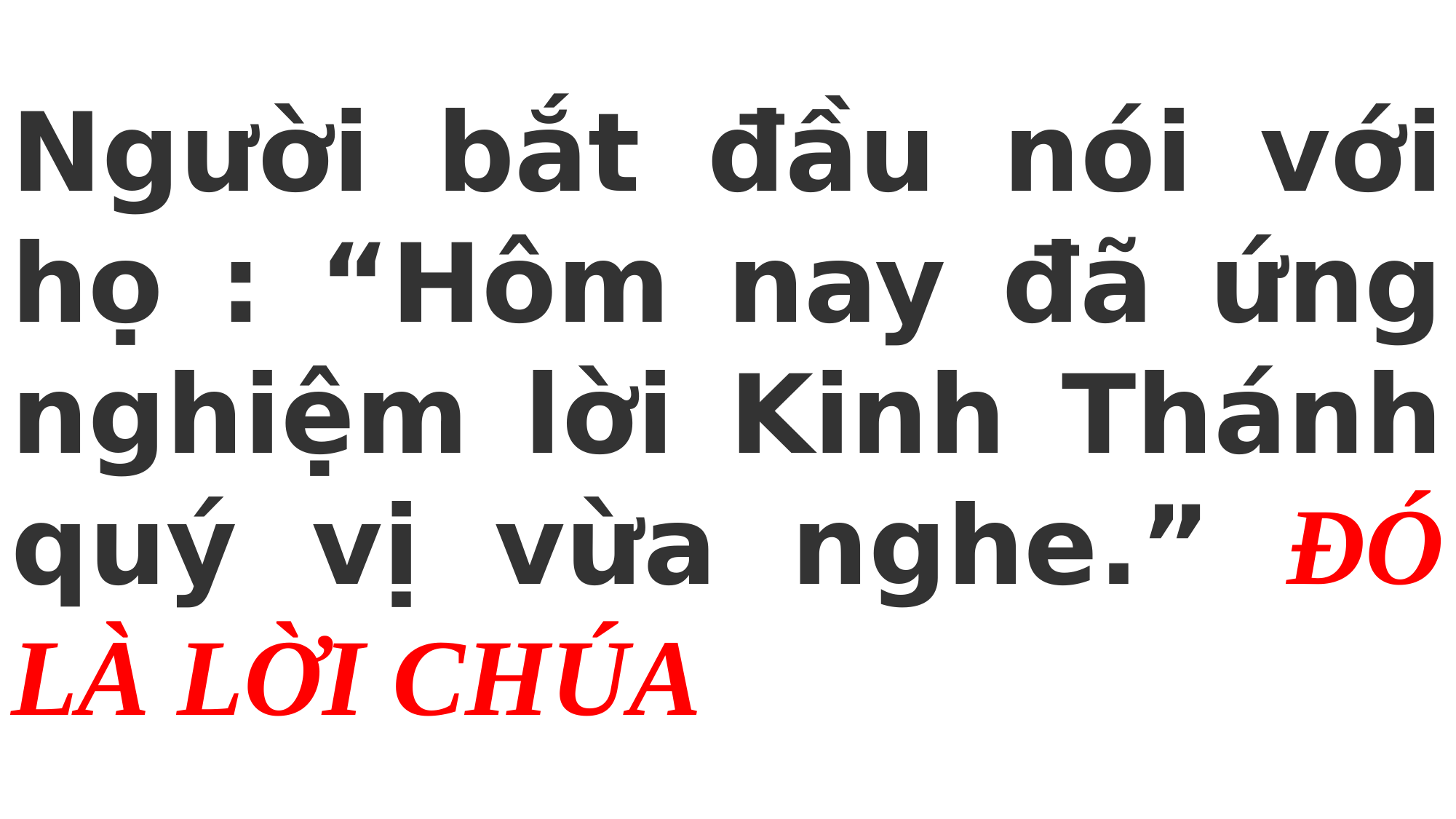

# Người bắt đầu nói với họ : “Hôm nay đã ứng nghiệm lời Kinh Thánh quý vị vừa nghe.” ĐÓ LÀ LỜI CHÚA